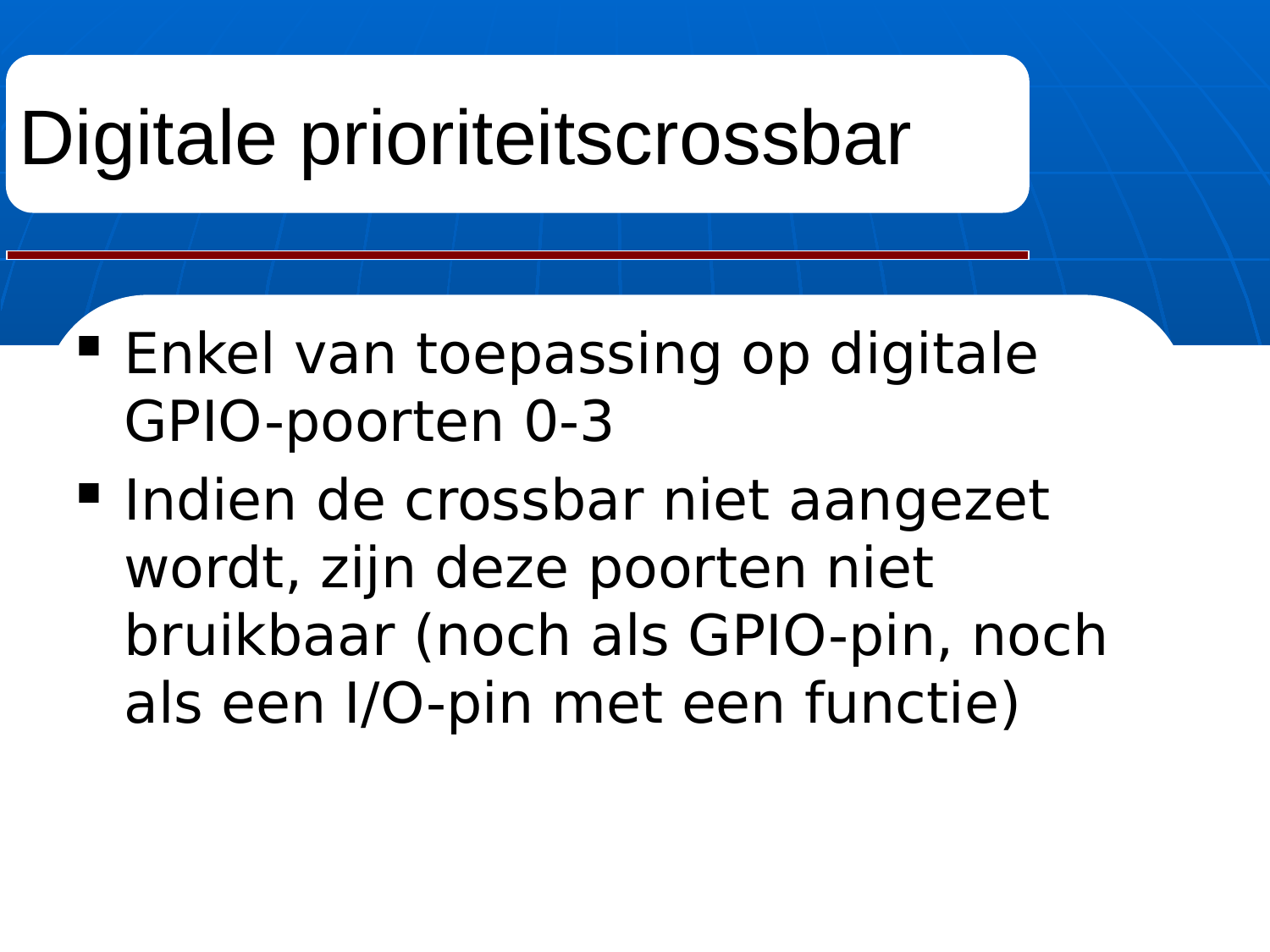

# Digitale prioriteitscrossbar
Enkel van toepassing op digitale GPIO-poorten 0-3
Indien de crossbar niet aangezet wordt, zijn deze poorten niet bruikbaar (noch als GPIO-pin, noch als een I/O-pin met een functie)